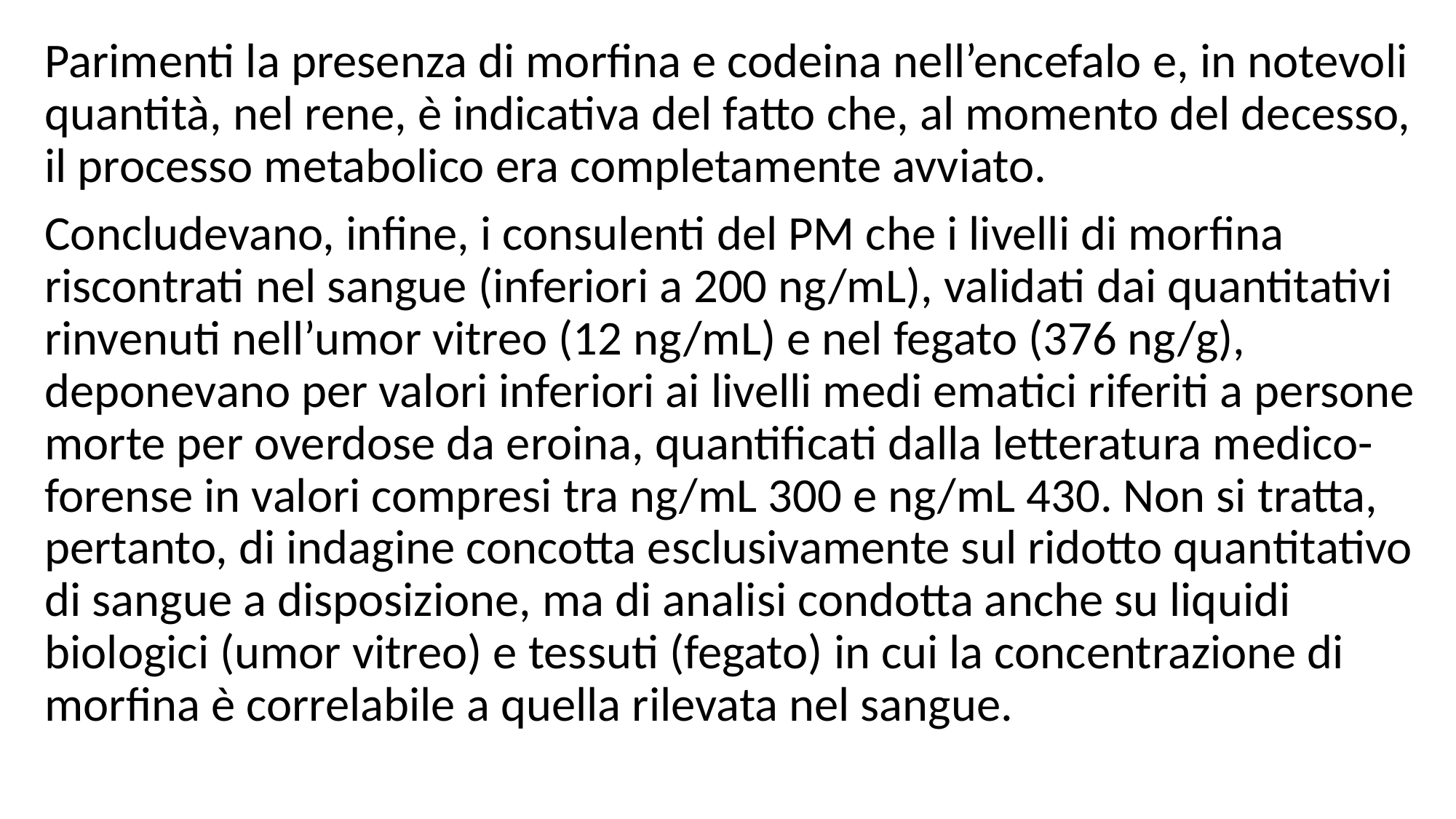

Parimenti la presenza di morfina e codeina nell’encefalo e, in notevoli quantità, nel rene, è indicativa del fatto che, al momento del decesso, il processo metabolico era completamente avviato.
Concludevano, infine, i consulenti del PM che i livelli di morfina riscontrati nel sangue (inferiori a 200 ng/mL), validati dai quantitativi rinvenuti nell’umor vitreo (12 ng/mL) e nel fegato (376 ng/g), deponevano per valori inferiori ai livelli medi ematici riferiti a persone morte per overdose da eroina, quantificati dalla letteratura medico-forense in valori compresi tra ng/mL 300 e ng/mL 430. Non si tratta, pertanto, di indagine concotta esclusivamente sul ridotto quantitativo di sangue a disposizione, ma di analisi condotta anche su liquidi biologici (umor vitreo) e tessuti (fegato) in cui la concentrazione di morfina è correlabile a quella rilevata nel sangue.